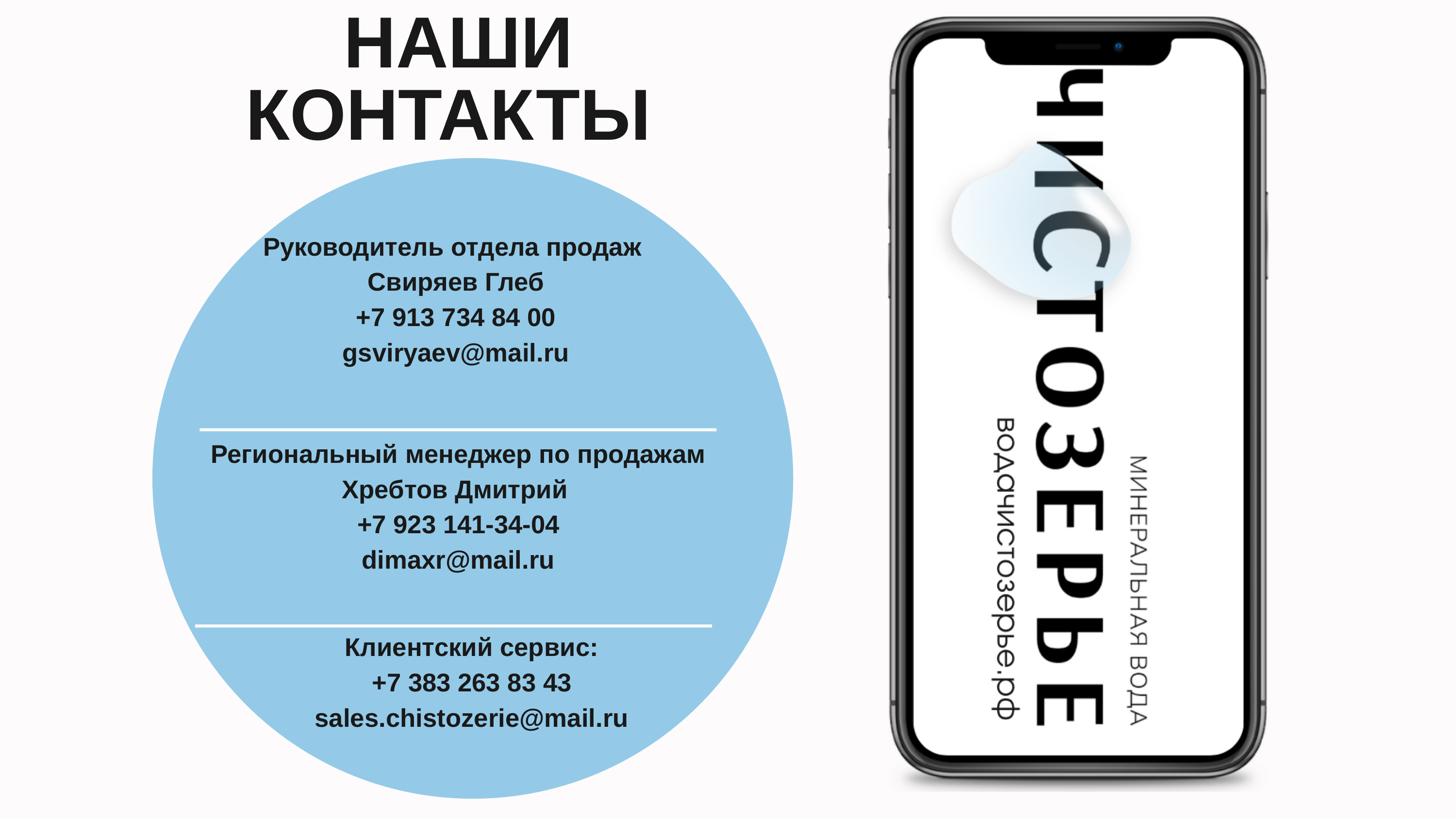

НАШИ КОНТАКТЫ

Руководитель отдела продаж
Свиряев Глеб
+7 913 734 84 00
gsviryaev@mail.ru

Региональный менеджер по продажам
Хребтов Дмитрий
+7 923 141-34-04
dimaxr@mail.ru

Клиентский сервис:
+7 383 263 83 43
sales.chistozerie@mail.ru